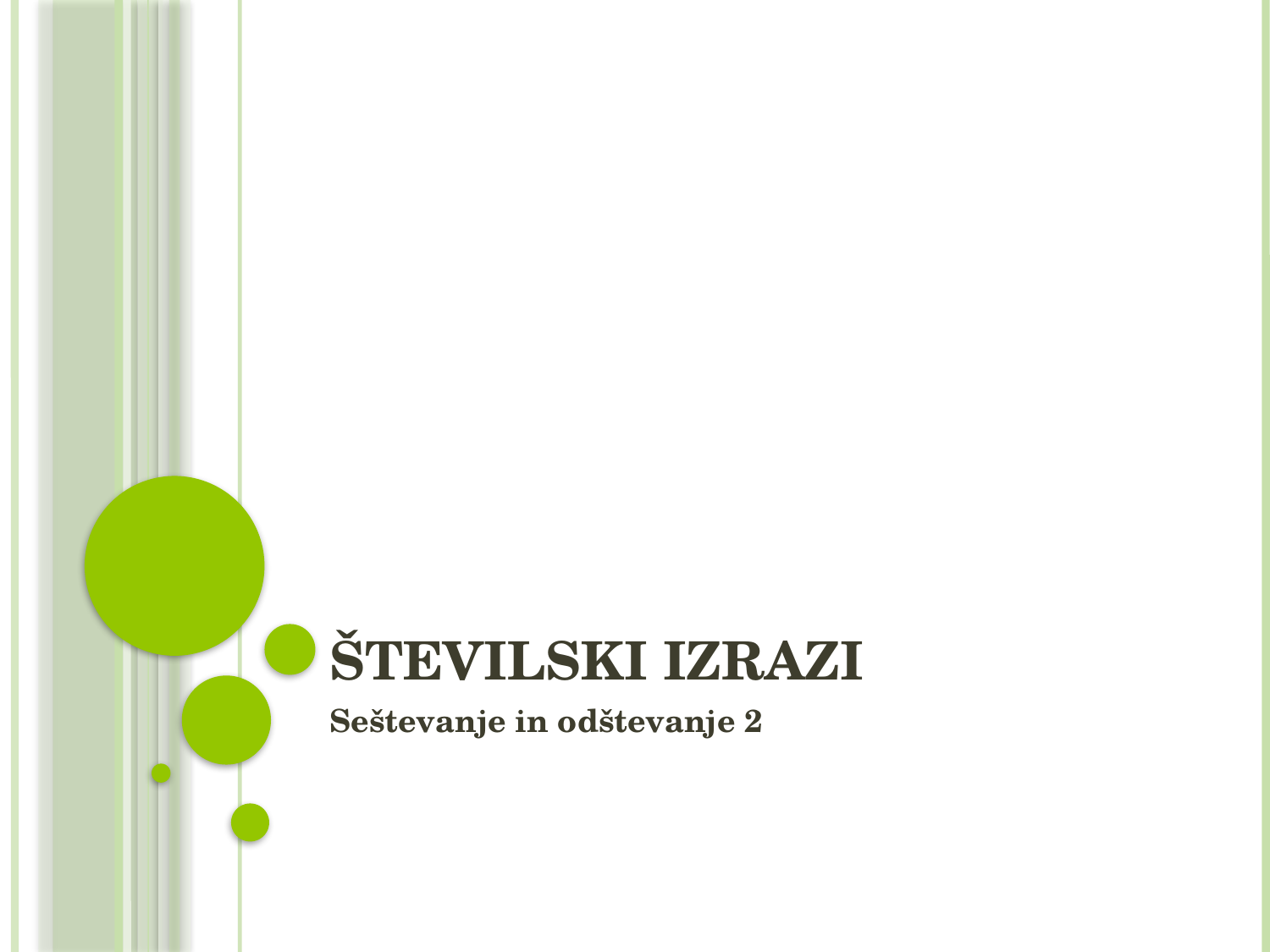

# Številski izrazi
Seštevanje in odštevanje 2